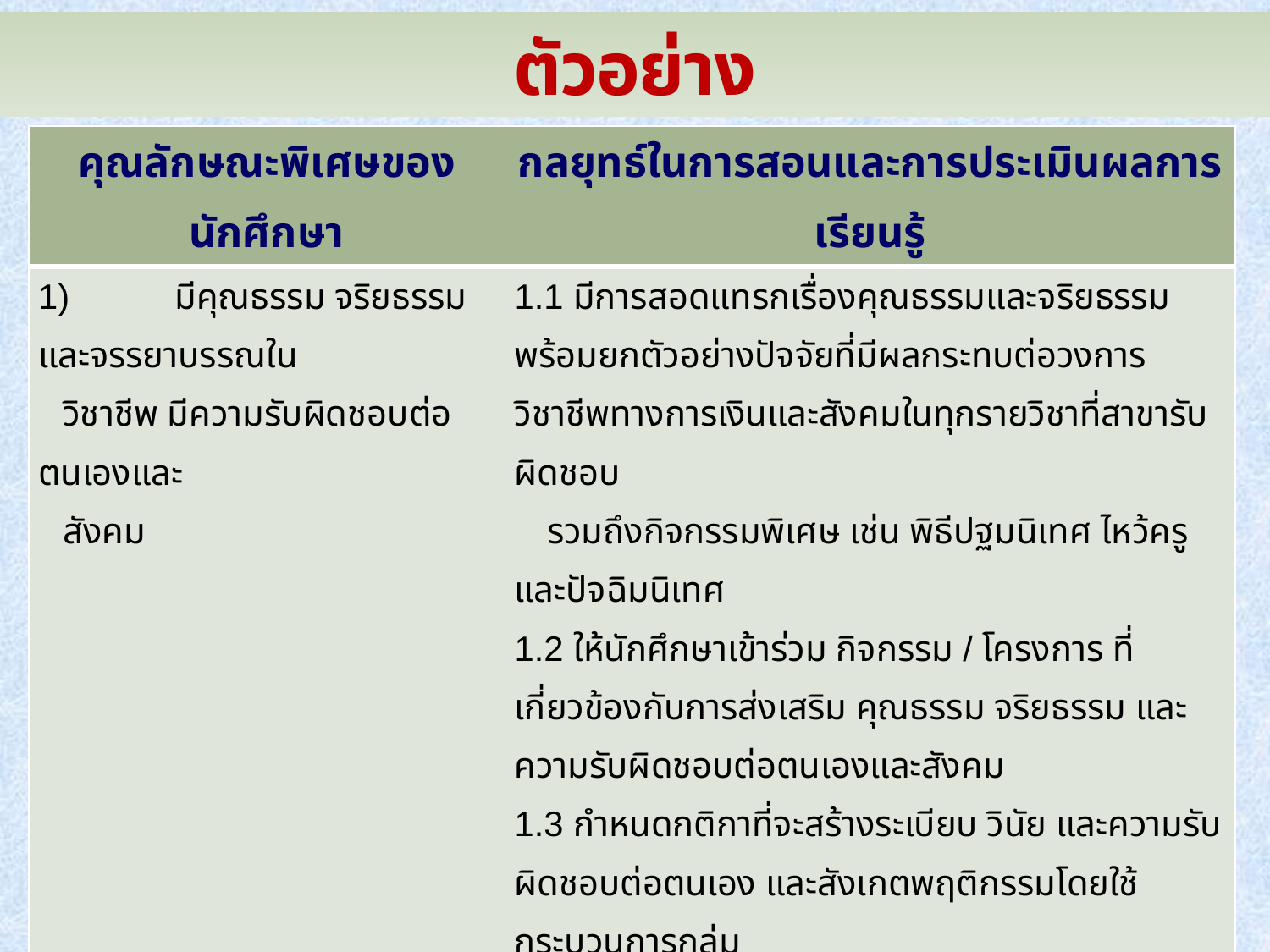

# ตัวอย่าง
| คุณลักษณะพิเศษของนักศึกษา | กลยุทธ์ในการสอนและการประเมินผลการเรียนรู้ |
| --- | --- |
| 1) มีคุณธรรม จริยธรรม และจรรยาบรรณใน วิชาชีพ มีความรับผิดชอบต่อตนเองและ สังคม | 1.1 มีการสอดแทรกเรื่องคุณธรรมและจริยธรรม พร้อมยกตัวอย่างปัจจัยที่มีผลกระทบต่อวงการวิชาชีพทางการเงินและสังคมในทุกรายวิชาที่สาขารับผิดชอบ รวมถึงกิจกรรมพิเศษ เช่น พิธีปฐมนิเทศ ไหว้ครูและปัจฉิมนิเทศ 1.2 ให้นักศึกษาเข้าร่วม กิจกรรม / โครงการ ที่เกี่ยวข้องกับการส่งเสริม คุณธรรม จริยธรรม และความรับผิดชอบต่อตนเองและสังคม 1.3 กำหนดกติกาที่จะสร้างระเบียบ วินัย และความรับผิดชอบต่อตนเอง และสังเกตพฤติกรรมโดยใช้กระบวนการกลุ่ม |
| 2) มีความรู้ในศาสตร์ทางการเงินและศาสตร์ อื่นที่เกี่ยวข้อง รวมถึงมีการเรียนรู้และ พัฒนาตนเองอย่างสม่ำเสมอ | 2.1 ให้ความรู้ทางด้านทฤษฎีและการประยุกต์ใช้ในทางปฏิบัติสำหรับรายวิชาเชิงพื้นฐานและ ศาสตร์ที่เกี่ยวข้องในด้านการบริหารธุรกิจ รวมถึงความรู้ทางวิชาชีพ พร้อมทั้งมอบหมายงานเพื่อให้นักศึกษาได้ฝึกการคิด วิเคราะห์ปัญหา และแก้ไขปัญหาได้อย่างเป็นระบบ 2.2 ส่งเสริมกิจกรรมทางวิชาการ เช่น การเข้าร่วมแข่งขันกิจกรรมทางด้านการเงิน การเข้าร่วมประกวดแผนธุรกิจ การเข้าร่วมกิจกรรมทางวิชาการทั้งภายในและภายนอกมหาวิทยาลัย |